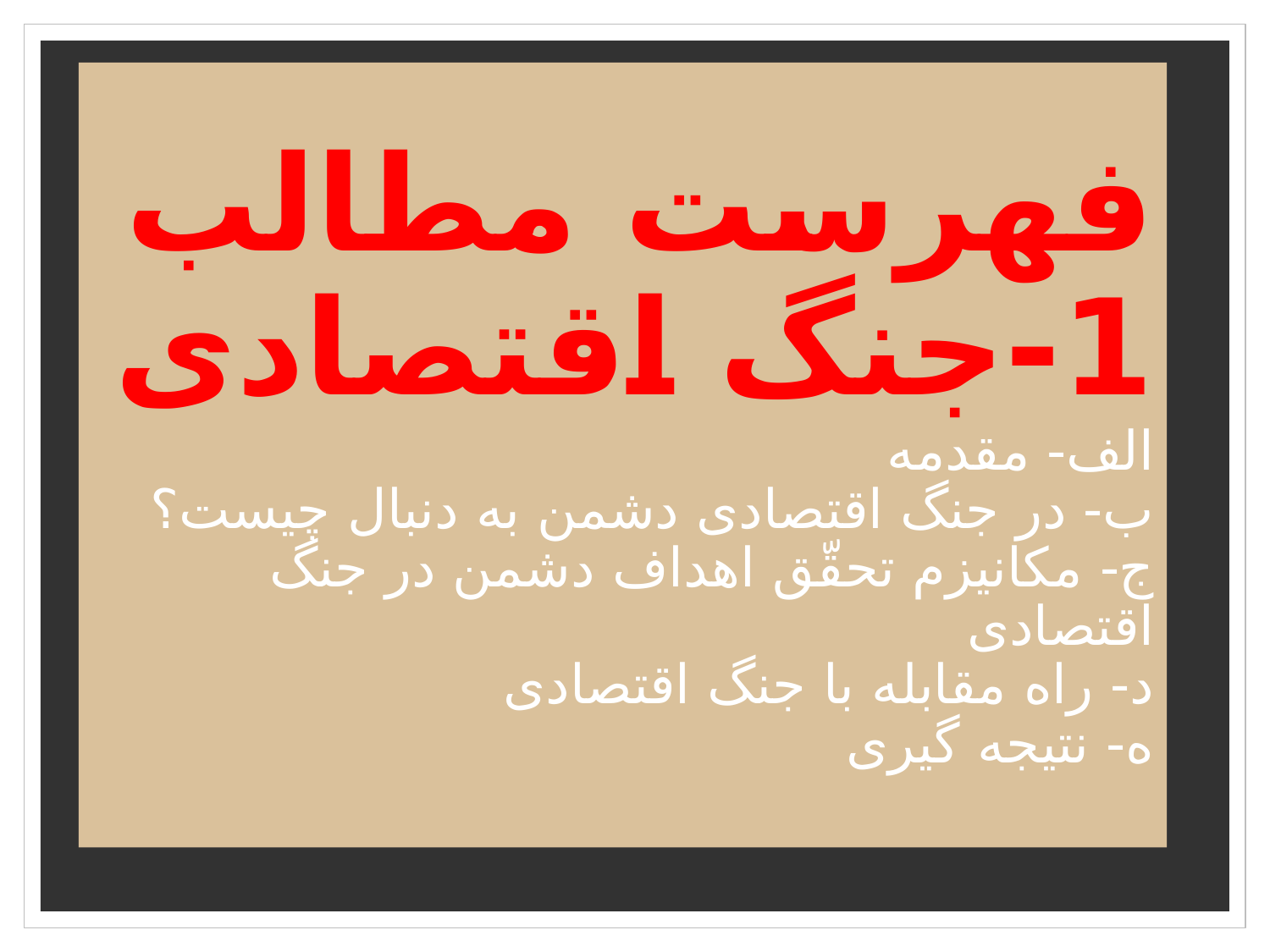

# فهرست مطالب 1-جنگ اقتصادی الف- مقدمه ب- در جنگ اقتصادی دشمن به دنبال چیست؟ ج- مکانیزم تحقّق اهداف دشمن در جنگ اقتصادی د- راه مقابله با جنگ اقتصادی ه- نتیجه گیری